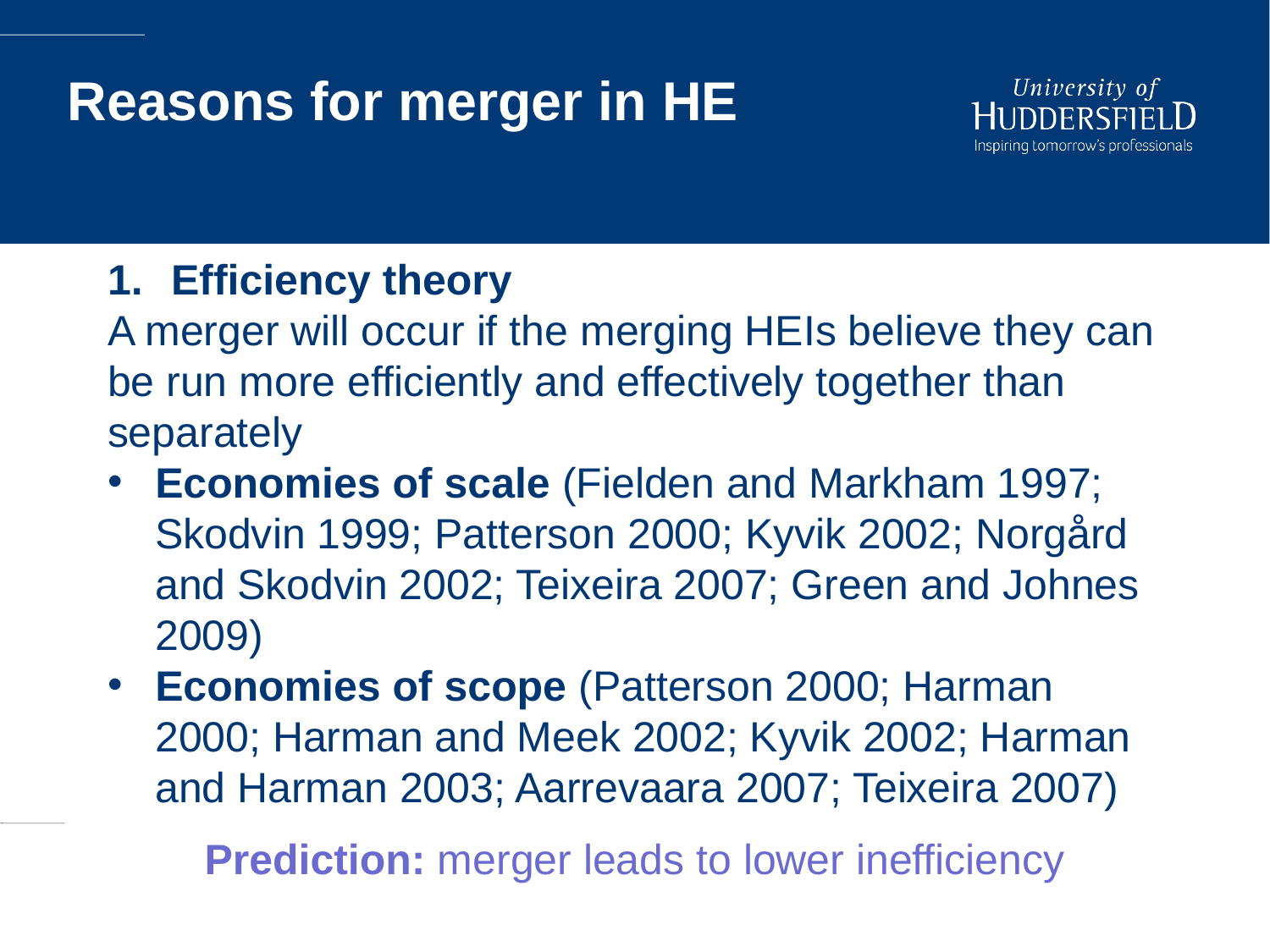

# Reasons for merger in HE
Efficiency theory
A merger will occur if the merging HEIs believe they can be run more efficiently and effectively together than separately
Economies of scale (Fielden and Markham 1997; Skodvin 1999; Patterson 2000; Kyvik 2002; Norgård and Skodvin 2002; Teixeira 2007; Green and Johnes 2009)
Economies of scope (Patterson 2000; Harman 2000; Harman and Meek 2002; Kyvik 2002; Harman and Harman 2003; Aarrevaara 2007; Teixeira 2007)
Prediction: merger leads to lower inefficiency